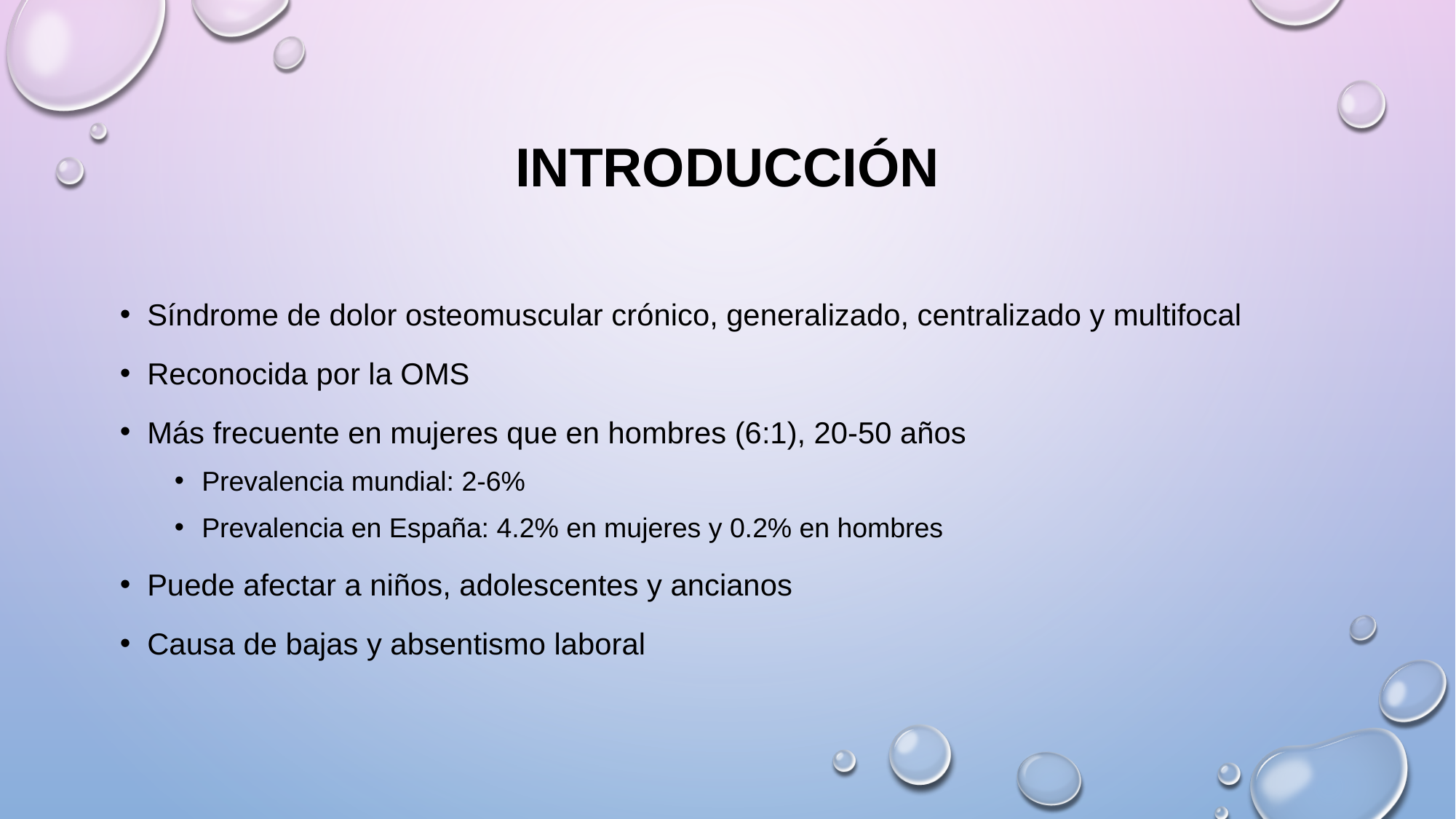

# introducción
Síndrome de dolor osteomuscular crónico, generalizado, centralizado y multifocal
Reconocida por la OMS
Más frecuente en mujeres que en hombres (6:1), 20-50 años
Prevalencia mundial: 2-6%
Prevalencia en España: 4.2% en mujeres y 0.2% en hombres
Puede afectar a niños, adolescentes y ancianos
Causa de bajas y absentismo laboral